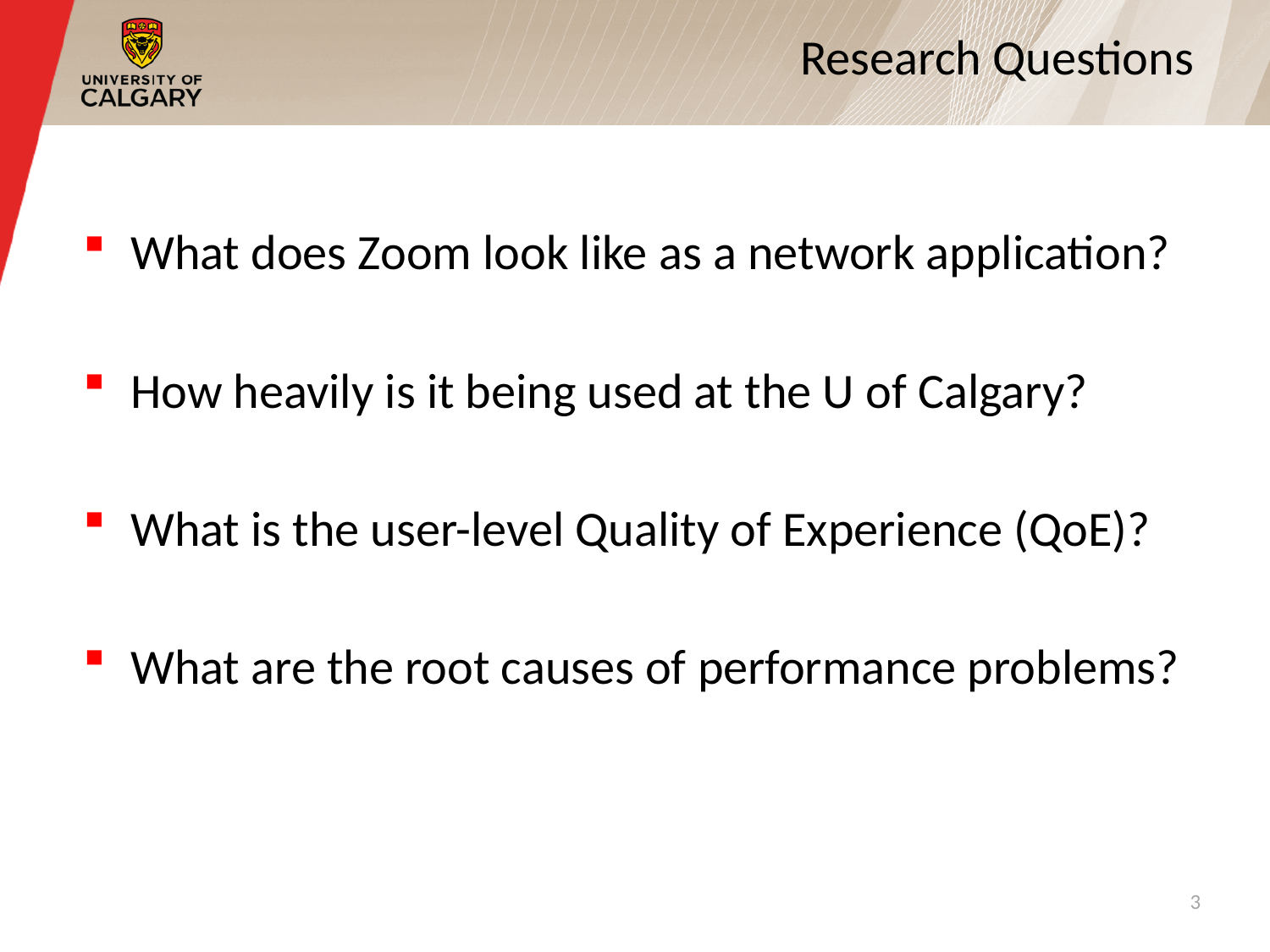

# Research Questions

What does Zoom look like as a network application?

How heavily is it being used at the U of Calgary?

What is the user-level Quality of Experience (QoE)?

What are the root causes of performance problems?

3